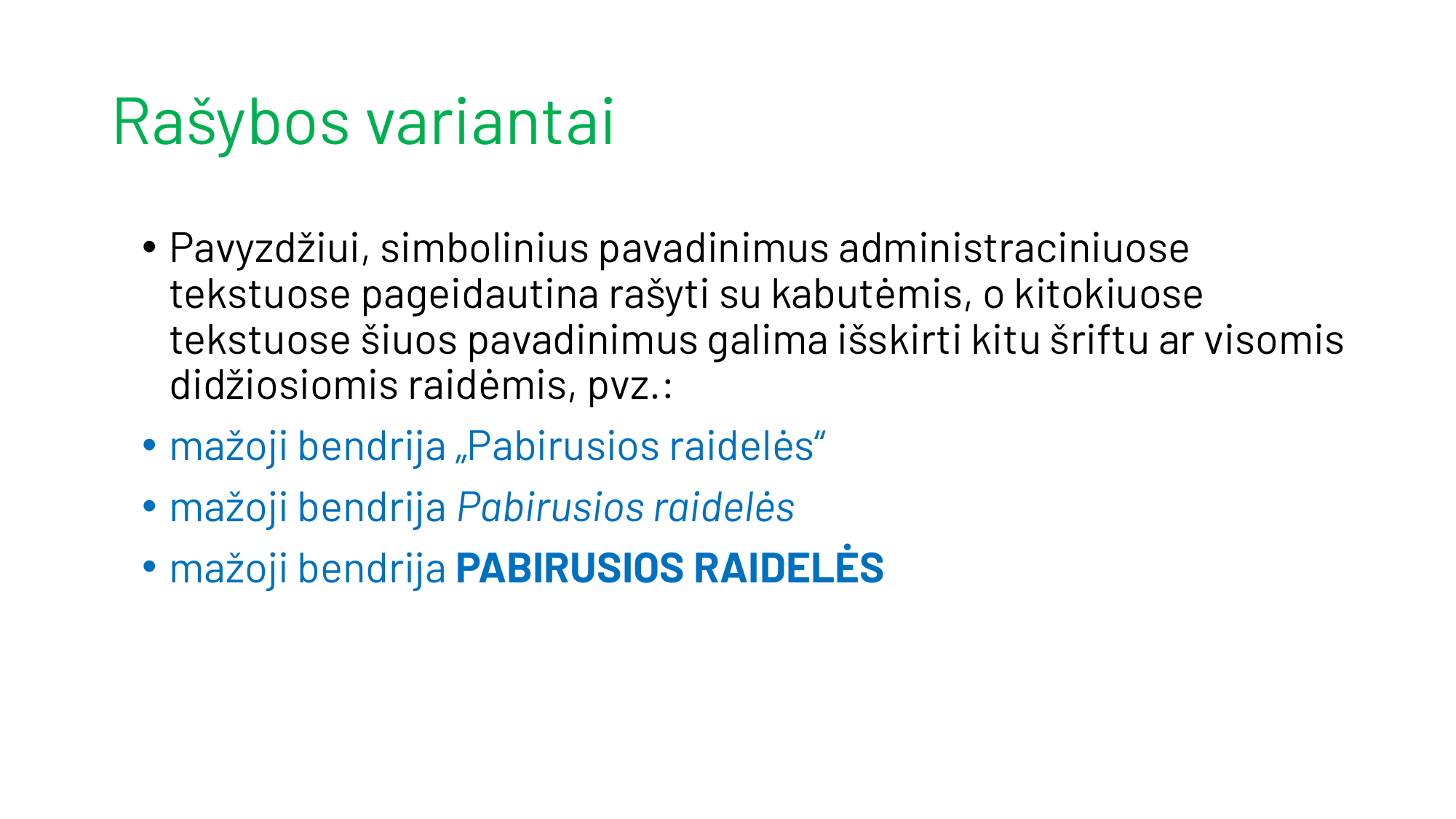

# Rašybos variantai
Pavyzdžiui, simbolinius pavadinimus administraciniuose tekstuose pageidautina rašyti su kabutėmis, o kitokiuose tekstuose šiuos pavadinimus galima išskirti kitu šriftu ar visomis didžiosiomis raidėmis, pvz.:
mažoji bendrija „Pabirusios raidelės“
mažoji bendrija Pabirusios raidelės
mažoji bendrija Pabirusios raidelės